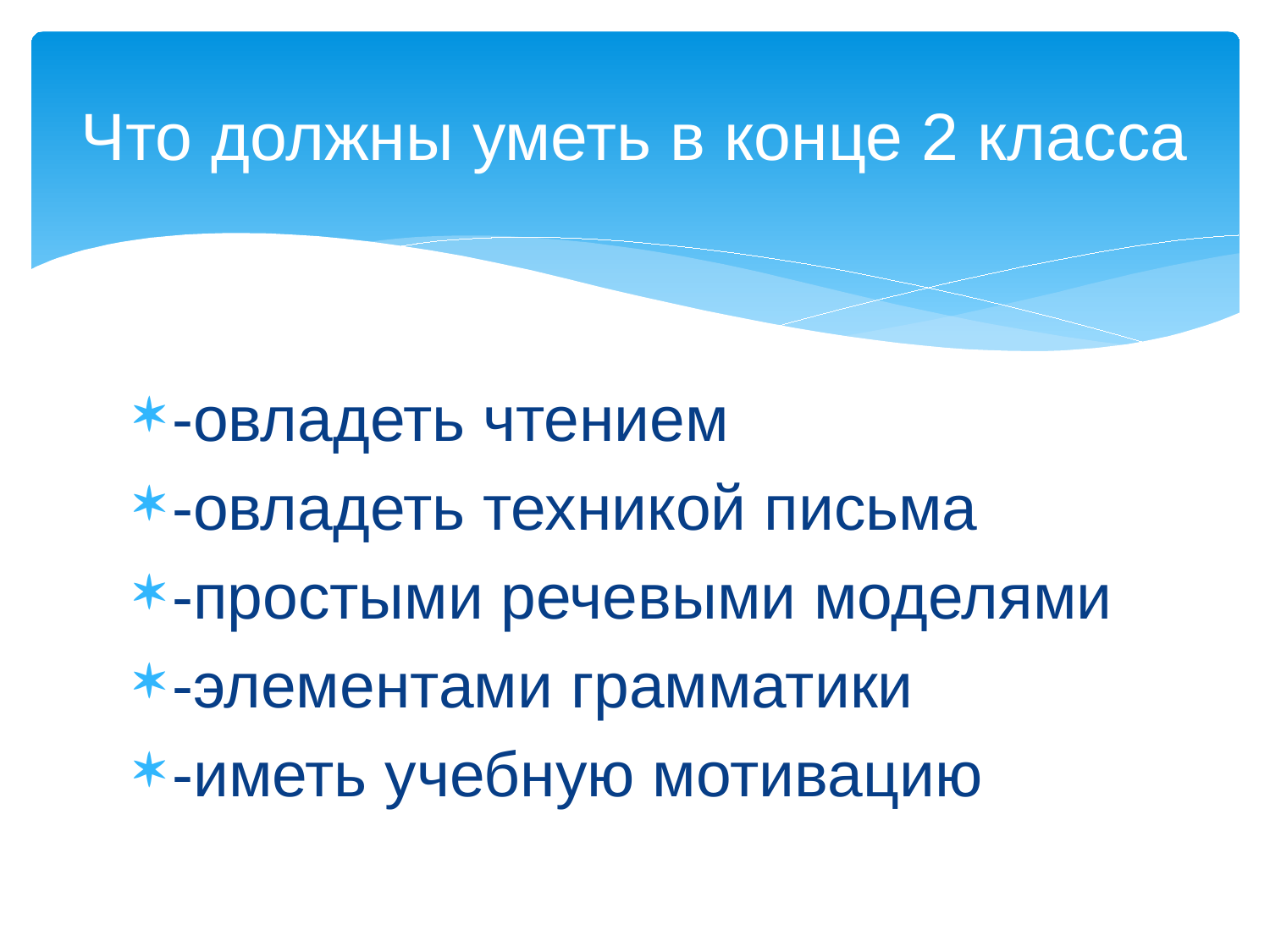

# Что должны уметь в конце 2 класса
-овладеть чтением
-овладеть техникой письма
-простыми речевыми моделями
-элементами грамматики
-иметь учебную мотивацию